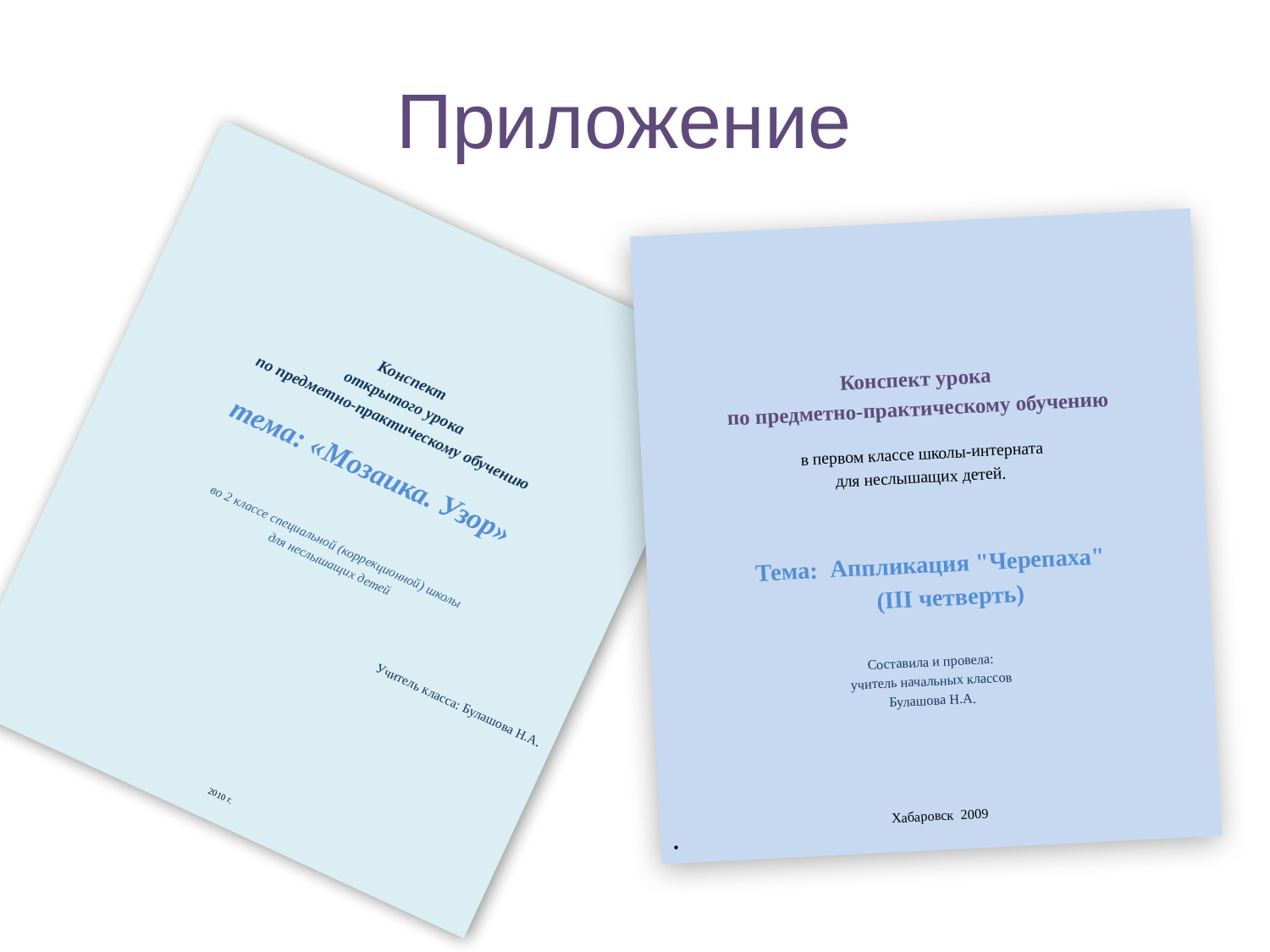

# Приложение

Конспект
 открытого урока
по предметно­-практическому обучению

тема: «Мозаика. Узор»

во 2 классе специальной (коррекционной) школы
 для неслышащих детей

Учитель класса: Булашова Н.А.

2010 г.

Конспект урока
по предметно-практическому обучению

в первом классе школы-интерната
для неслышащих детей.

 Тема:  Аппликация "Черепаха"
       (III четверть)

Составила и провела:
учитель начальных классов
Булашова Н.А.

Хабаровск  2009